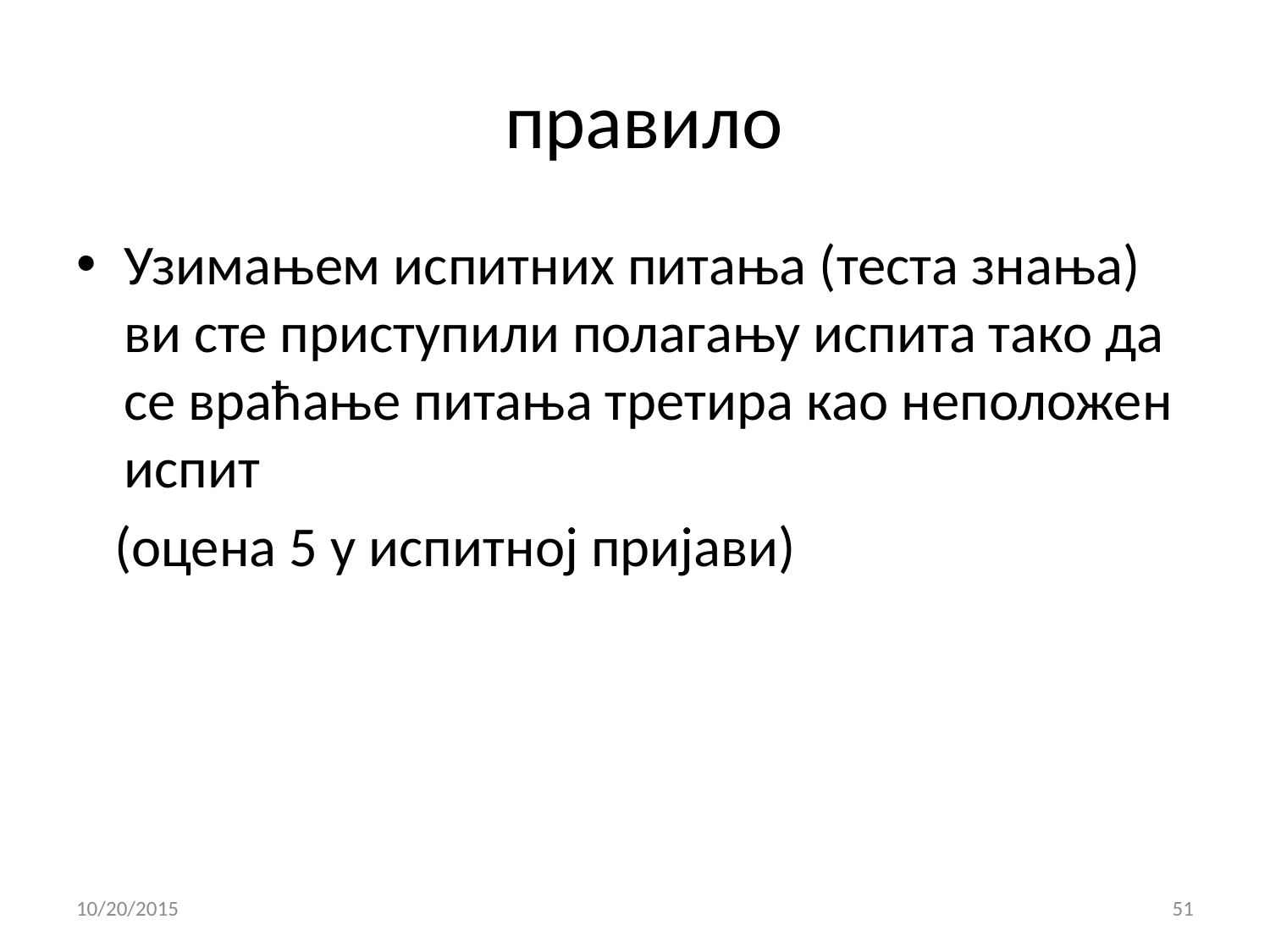

# правилo
Узимањем испитних питања (теста знања) ви сте приступили полагању испита тако да се враћање питања третира као неположен испит
   (оцена 5 у испитној пријави)

10/20/2015
51